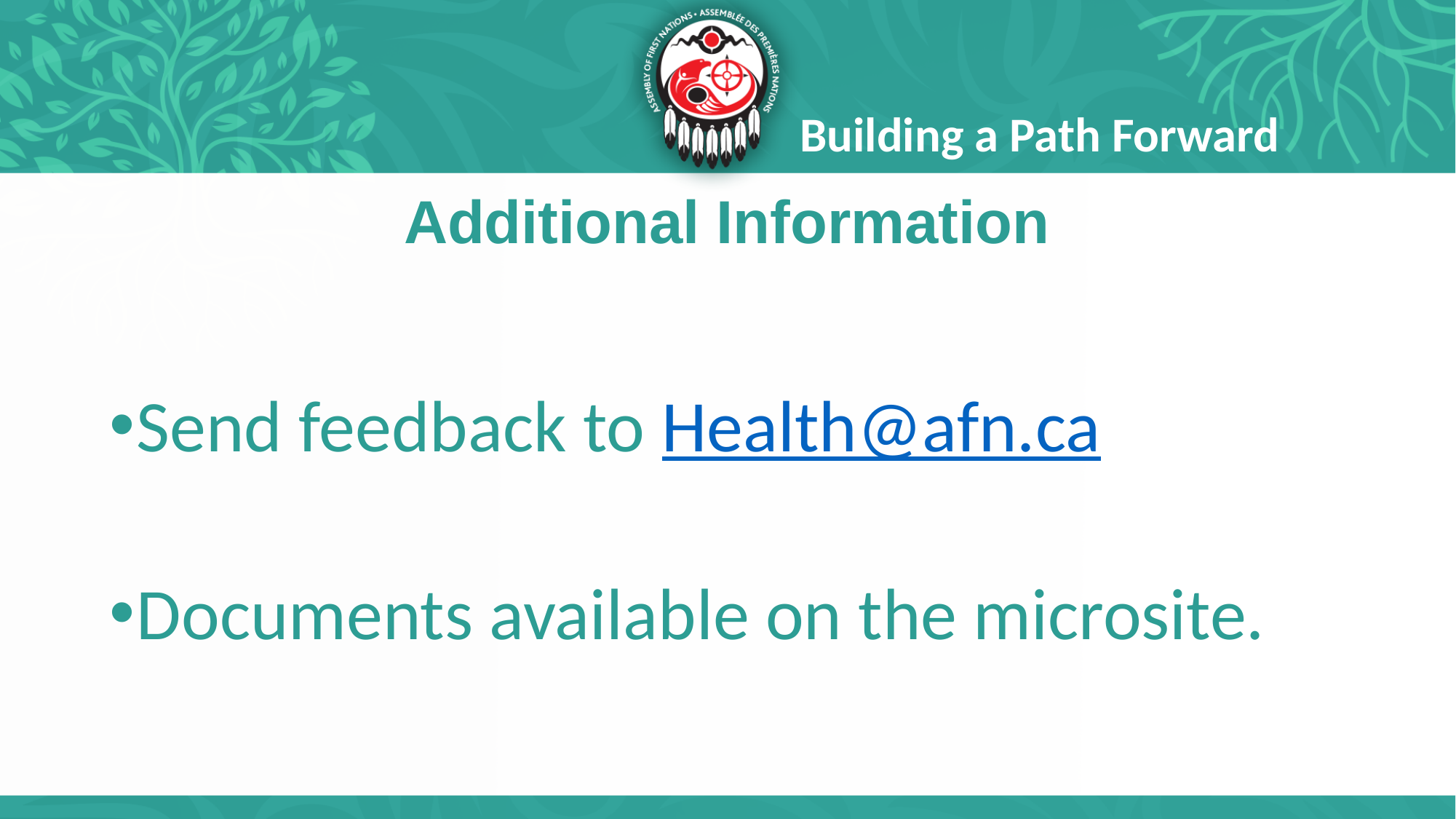

Building a Path Forward
# Additional Information

Send feedback to Health@afn.ca

Documents available on the microsite.